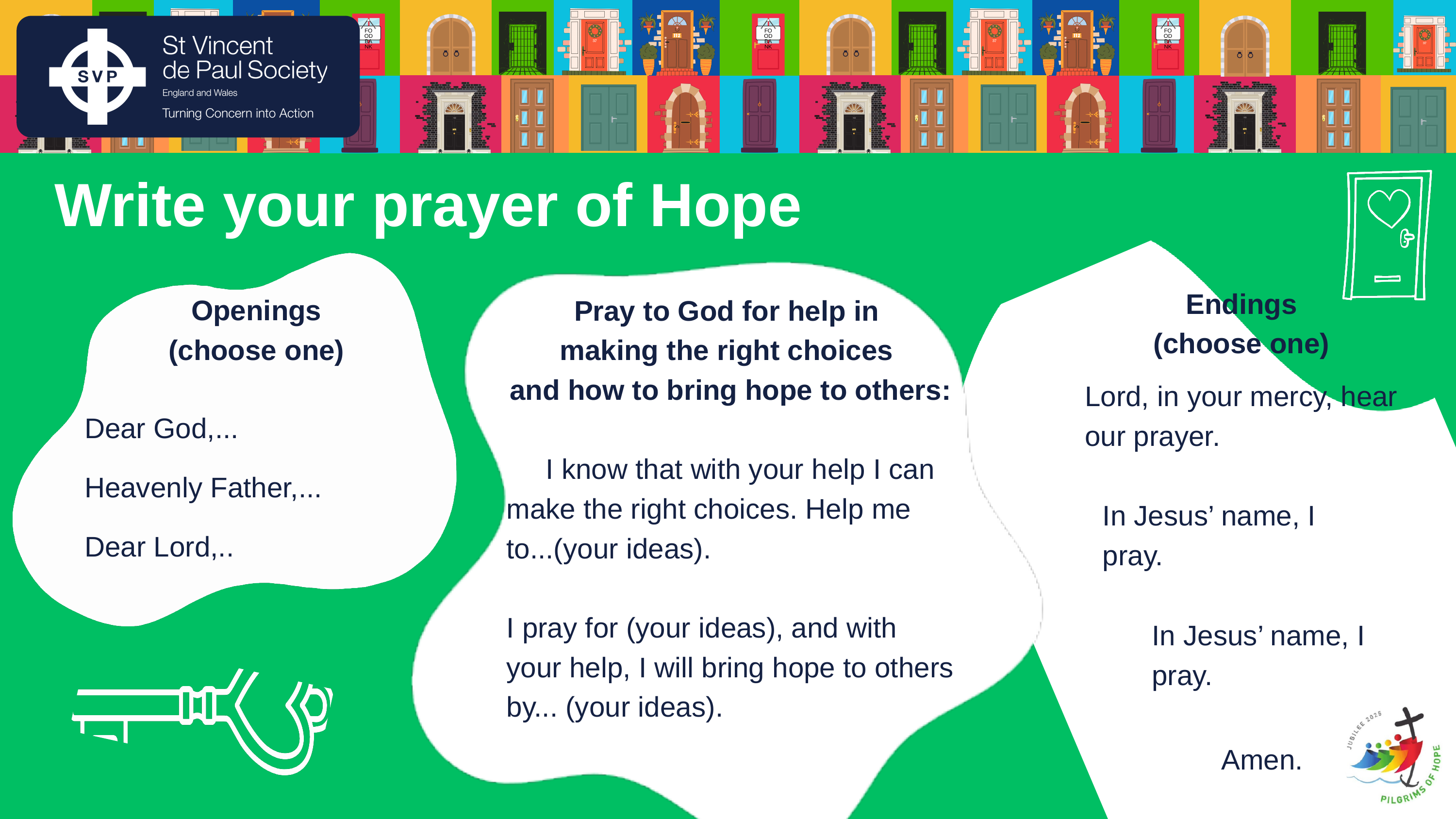

FOOD
BANK
FOOD
BANK
FOOD
BANK

Write your prayer of Hope

Endings
(choose one)
Openings
(choose one)
Pray to God for help in
making the right choices
and how to bring hope to others:

     I know that with your help I can make the right choices. Help me to...(your ideas).

I pray for (your ideas), and with your help, I will bring hope to others by... (your ideas).

Lord, in your mercy, hear our prayer.
Dear God,...
Heavenly Father,...
Dear Lord,..
In Jesus’ name, I pray.
In Jesus’ name, I pray.

Amen.